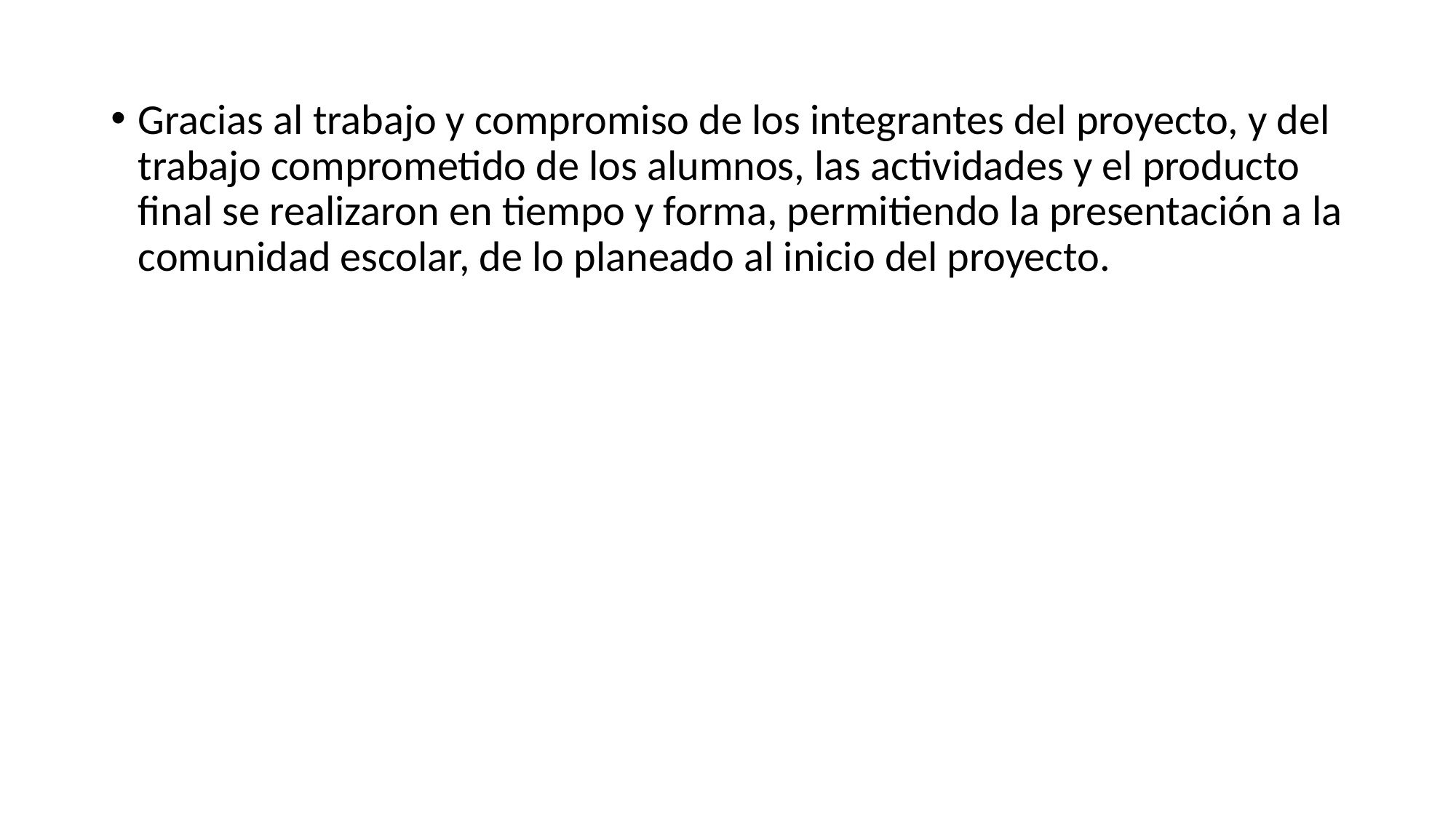

Gracias al trabajo y compromiso de los integrantes del proyecto, y del trabajo comprometido de los alumnos, las actividades y el producto final se realizaron en tiempo y forma, permitiendo la presentación a la comunidad escolar, de lo planeado al inicio del proyecto.